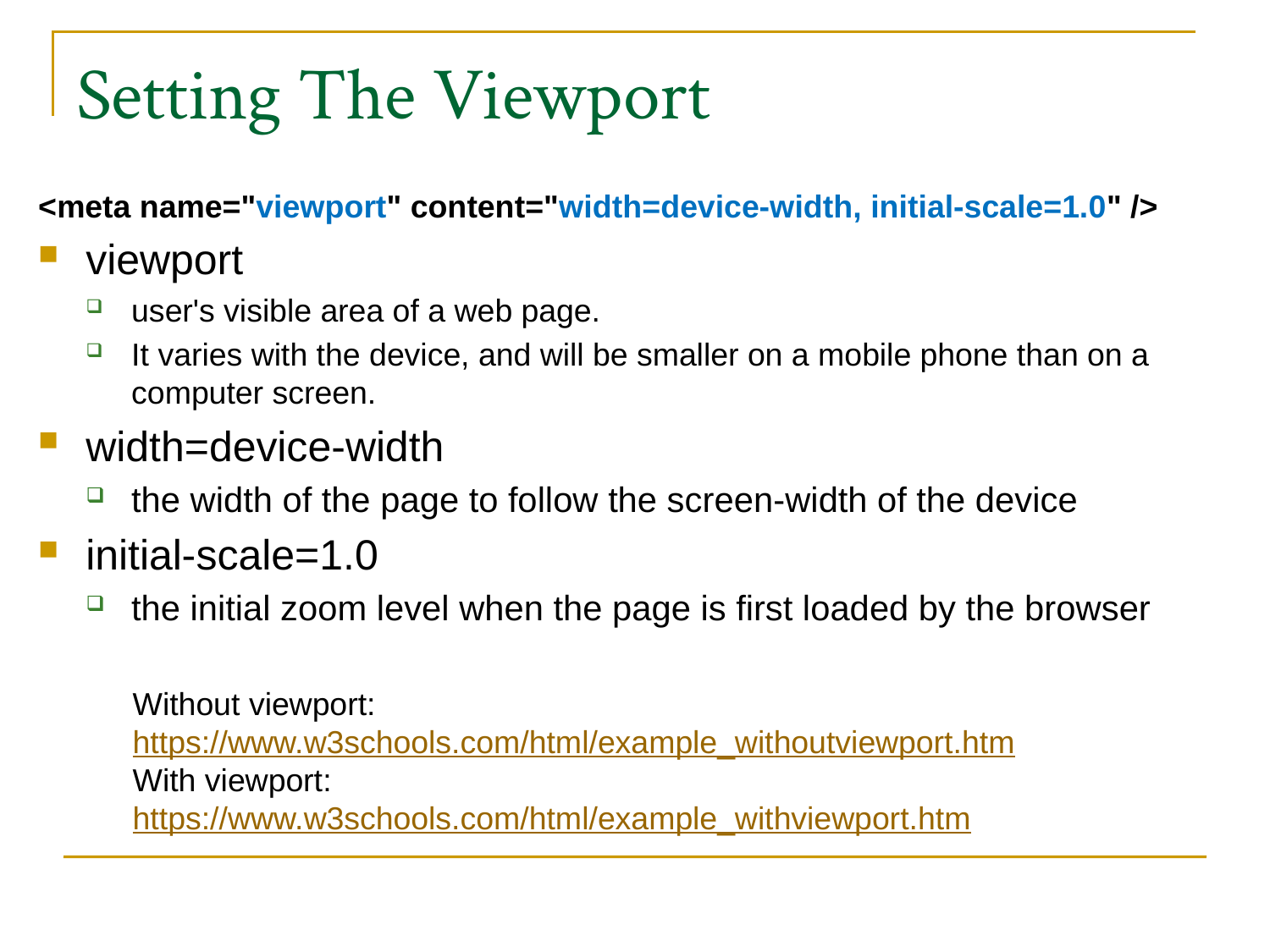

# Setting The Viewport
<meta name="viewport" content="width=device-width, initial-scale=1.0" />
viewport
user's visible area of a web page.
It varies with the device, and will be smaller on a mobile phone than on a computer screen.
width=device-width
the width of the page to follow the screen-width of the device
initial-scale=1.0
the initial zoom level when the page is first loaded by the browser

Without viewport:
https://www.w3schools.com/html/example_withoutviewport.htm
With viewport:
https://www.w3schools.com/html/example_withviewport.htm